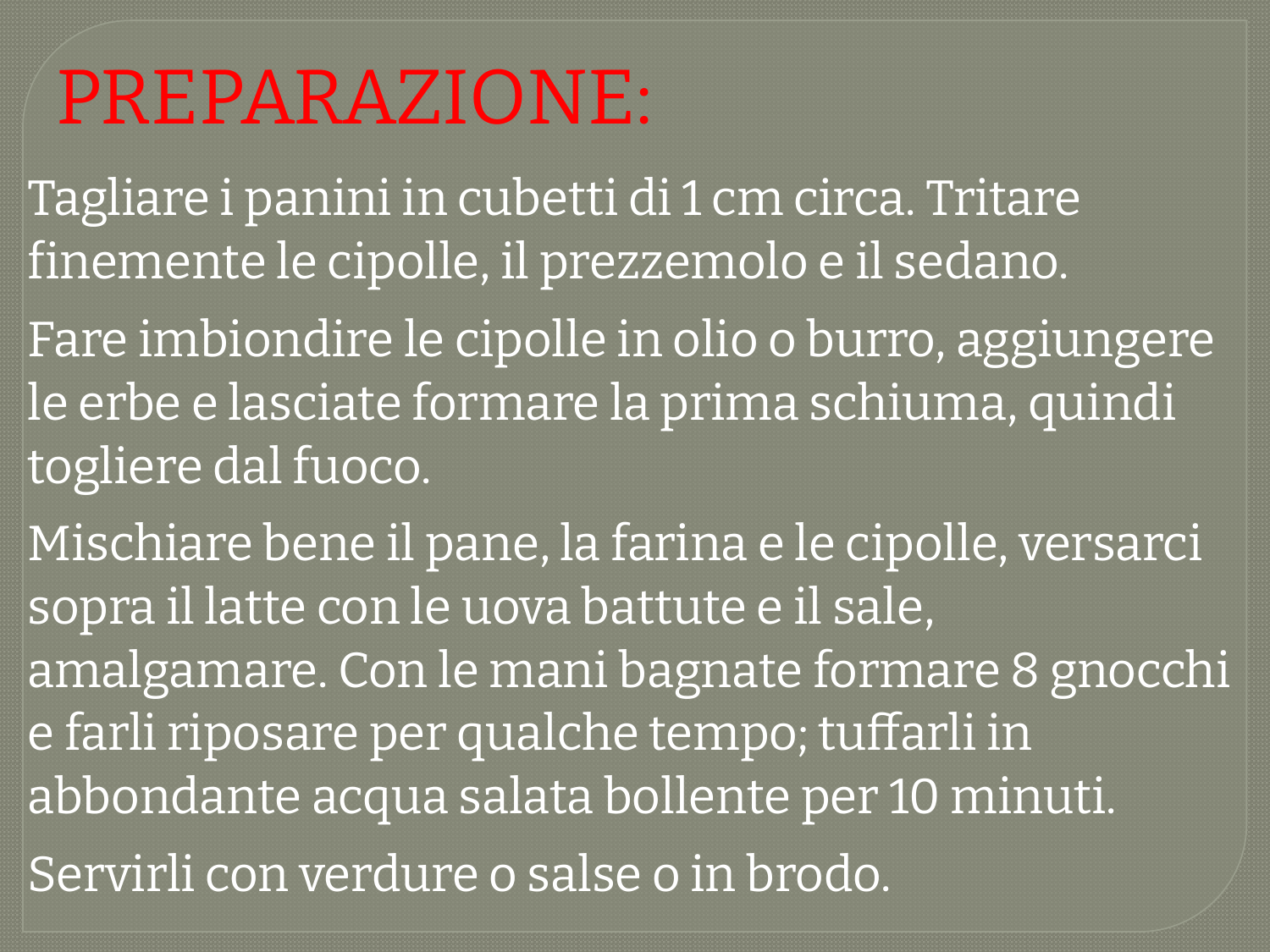

PREPARAZIONE:
Tagliare i panini in cubetti di 1 cm circa. Tritare finemente le cipolle, il prezzemolo e il sedano.
Fare imbiondire le cipolle in olio o burro, aggiungere le erbe e lasciate formare la prima schiuma, quindi togliere dal fuoco.
Mischiare bene il pane, la farina e le cipolle, versarci sopra il latte con le uova battute e il sale, amalgamare. Con le mani bagnate formare 8 gnocchi e farli riposare per qualche tempo; tuffarli in abbondante acqua salata bollente per 10 minuti.
Servirli con verdure o salse o in brodo.